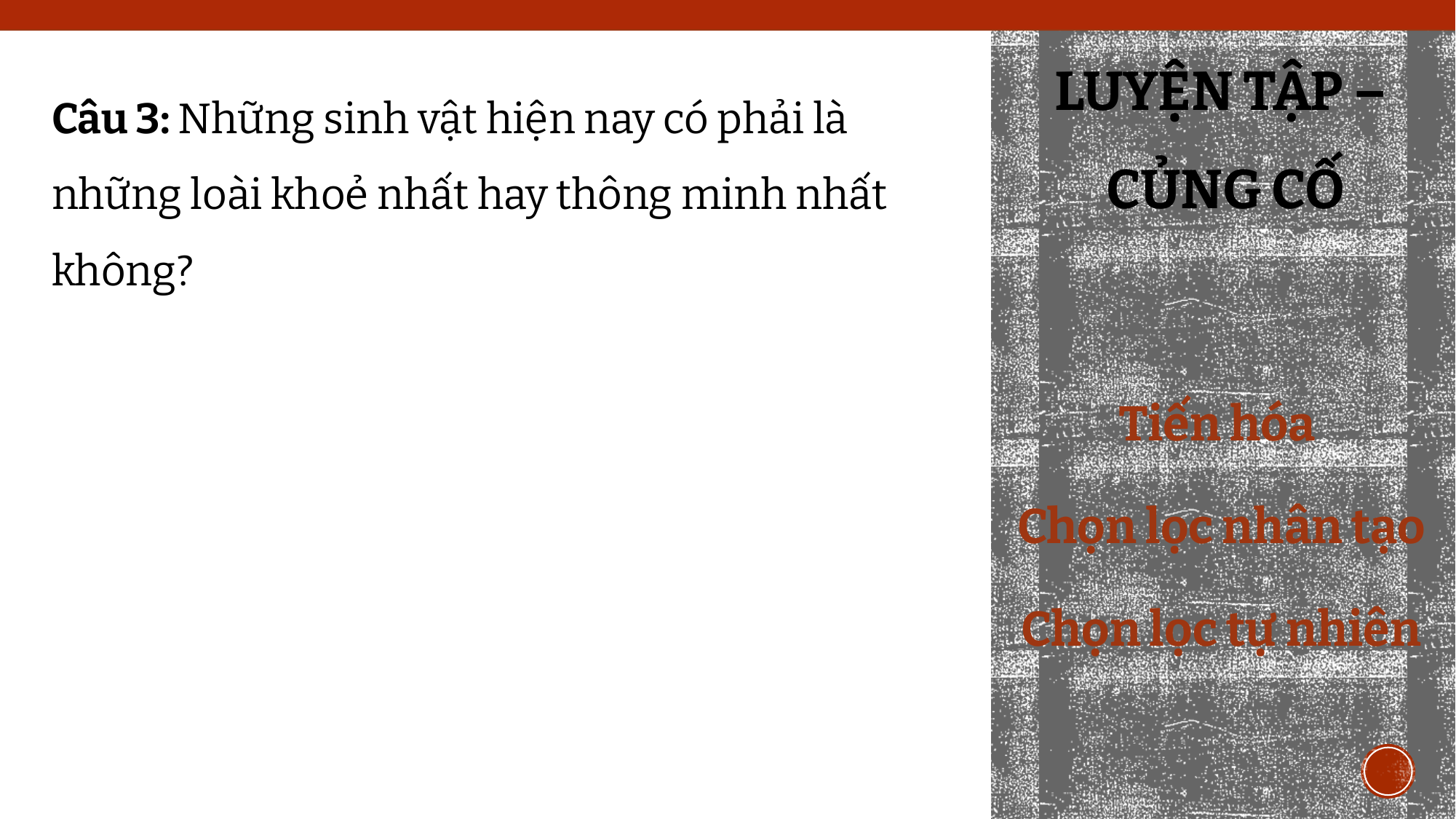

# Luyện tập – củng cố

Câu 3: Những sinh vật hiện nay có phải là những loài khoẻ nhất hay thông minh nhất không?
Tiến hóa
Chọn lọc nhân tạo
Chọn lọc tự nhiên